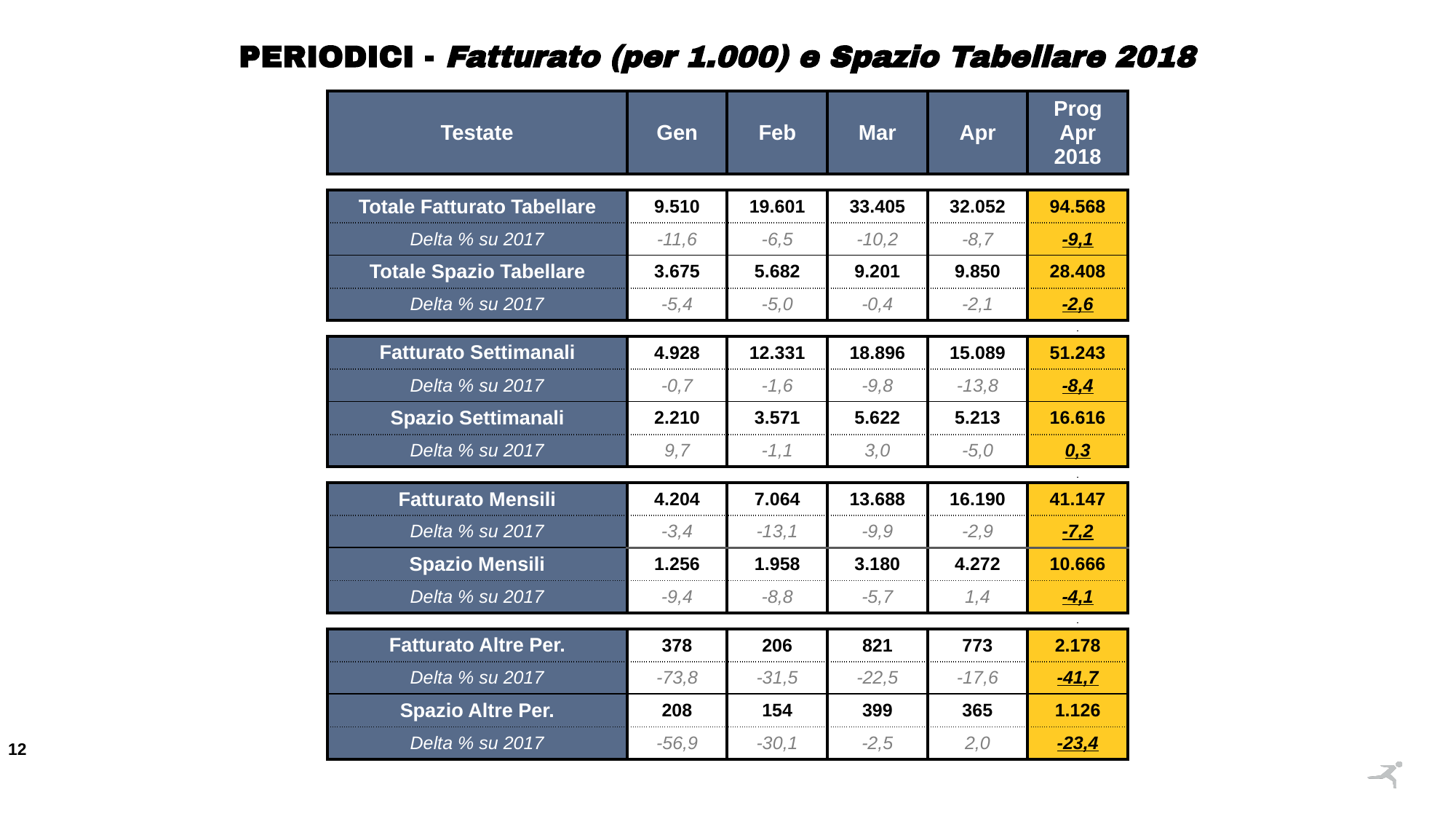

PERIODICI - Fatturato (per 1.000) e Spazio Tabellare 2018
| Testate | Gen | Feb | Mar | Apr | Prog Apr 2018 |
| --- | --- | --- | --- | --- | --- |
|  |  |  |  |  |  |
| Totale Fatturato Tabellare | 9.510 | 19.601 | 33.405 | 32.052 | 94.568 |
| Delta % su 2017 | -11,6 | -6,5 | -10,2 | -8,7 | -9,1 |
| Totale Spazio Tabellare | 3.675 | 5.682 | 9.201 | 9.850 | 28.408 |
| Delta % su 2017 | -5,4 | -5,0 | -0,4 | -2,1 | -2,6 |
|  |  |  |  |  |  |
| Fatturato Settimanali | 4.928 | 12.331 | 18.896 | 15.089 | 51.243 |
| Delta % su 2017 | -0,7 | -1,6 | -9,8 | -13,8 | -8,4 |
| Spazio Settimanali | 2.210 | 3.571 | 5.622 | 5.213 | 16.616 |
| Delta % su 2017 | 9,7 | -1,1 | 3,0 | -5,0 | 0,3 |
|  |  |  |  |  |  |
| Fatturato Mensili | 4.204 | 7.064 | 13.688 | 16.190 | 41.147 |
| Delta % su 2017 | -3,4 | -13,1 | -9,9 | -2,9 | -7,2 |
| Spazio Mensili | 1.256 | 1.958 | 3.180 | 4.272 | 10.666 |
| Delta % su 2017 | -9,4 | -8,8 | -5,7 | 1,4 | -4,1 |
|  |  |  |  |  |  |
| Fatturato Altre Per. | 378 | 206 | 821 | 773 | 2.178 |
| Delta % su 2017 | -73,8 | -31,5 | -22,5 | -17,6 | -41,7 |
| Spazio Altre Per. | 208 | 154 | 399 | 365 | 1.126 |
| Delta % su 2017 | -56,9 | -30,1 | -2,5 | 2,0 | -23,4 |